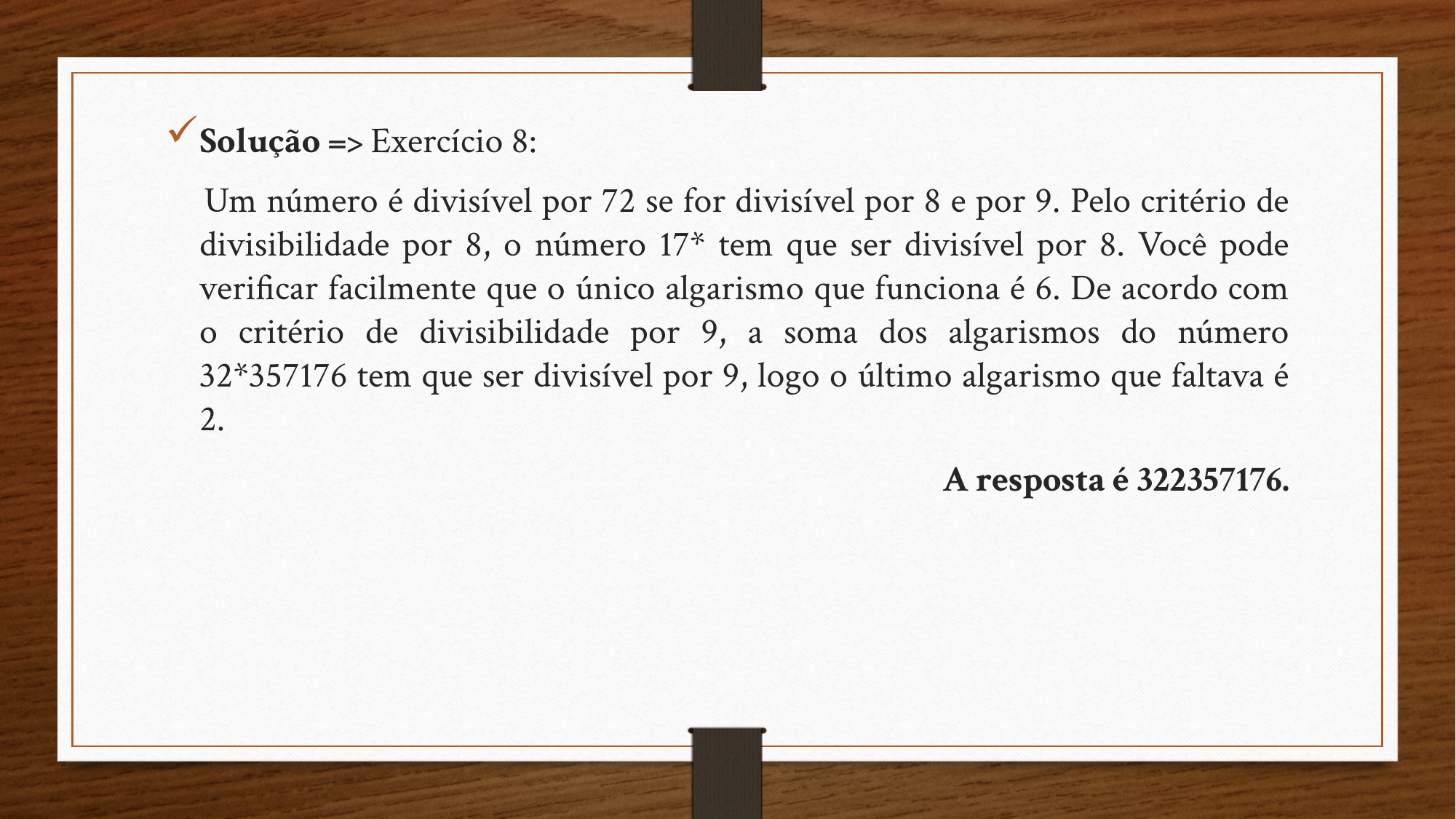

Solução => Exercício 8:
    Um número é divisível por 72 se for divisível por 8 e por 9. Pelo critério de divisibilidade por 8, o número 17* tem que ser divisível por 8. Você pode verificar facilmente que o único algarismo que funciona é 6. De acordo com o critério de divisibilidade por 9, a soma dos algarismos do número 32*357176 tem que ser divisível por 9, logo o último algarismo que faltava é 2.
A resposta é 322357176.